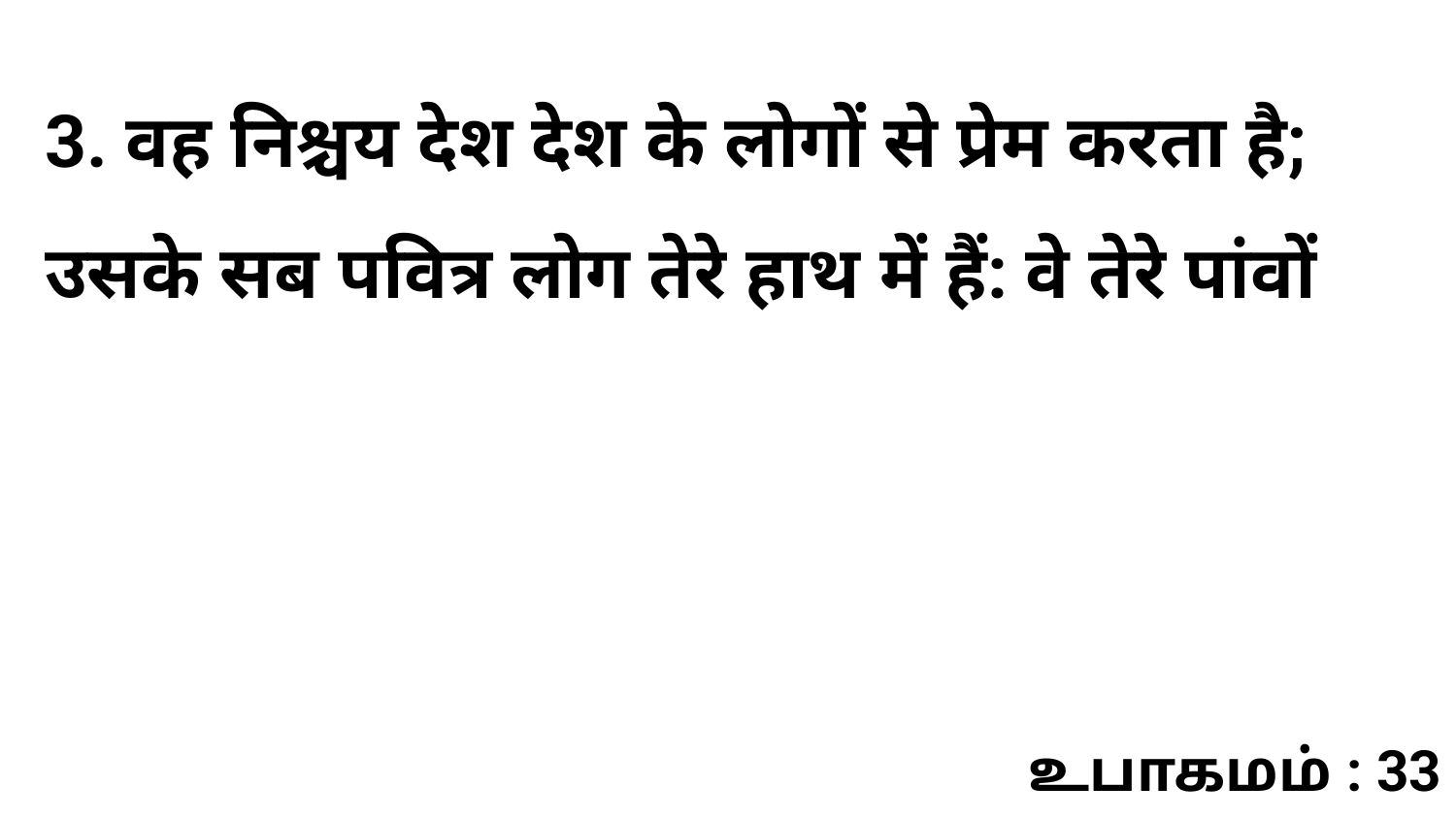

3. वह निश्चय देश देश के लोगों से प्रेम करता है; उसके सब पवित्र लोग तेरे हाथ में हैं: वे तेरे पांवों
உபாகமம் : 33